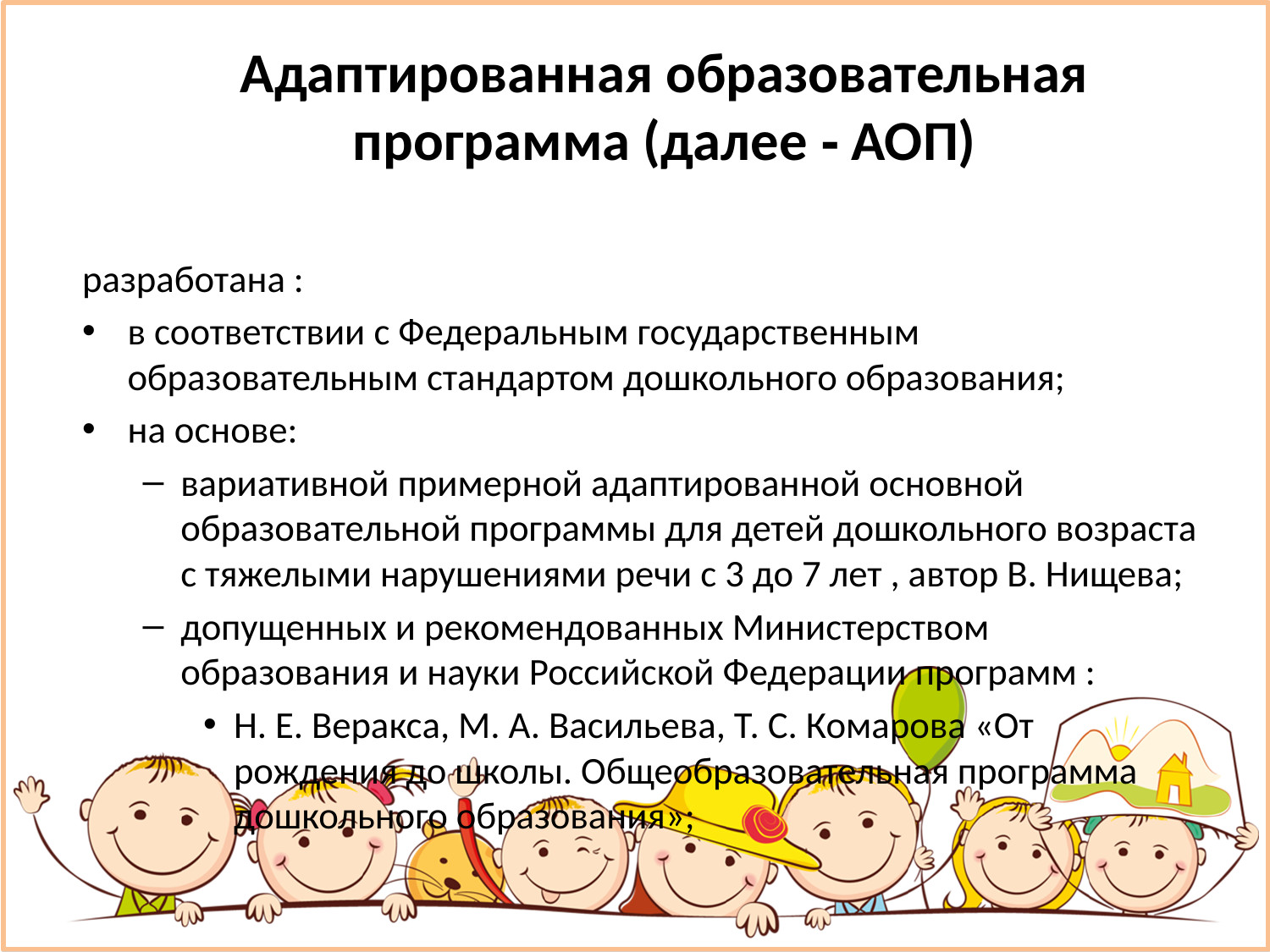

Адаптированная образовательная программа (далее ‑ АОП)
разработана :
в соответствии с Федеральным государственным образовательным стандартом дошкольного образования;
на основе:
вариативной примерной адаптированной основной образовательной программы для детей дошкольного возраста с тяжелыми нарушениями речи с 3 до 7 лет , автор В. Нищева;
допущенных и рекомендованных Министерством образования и науки Российской Федерации программ :
Н. Е. Веракса, М. А. Васильева, Т. С. Комарова «От рождения до школы. Общеобразовательная программа дошкольного образования»;